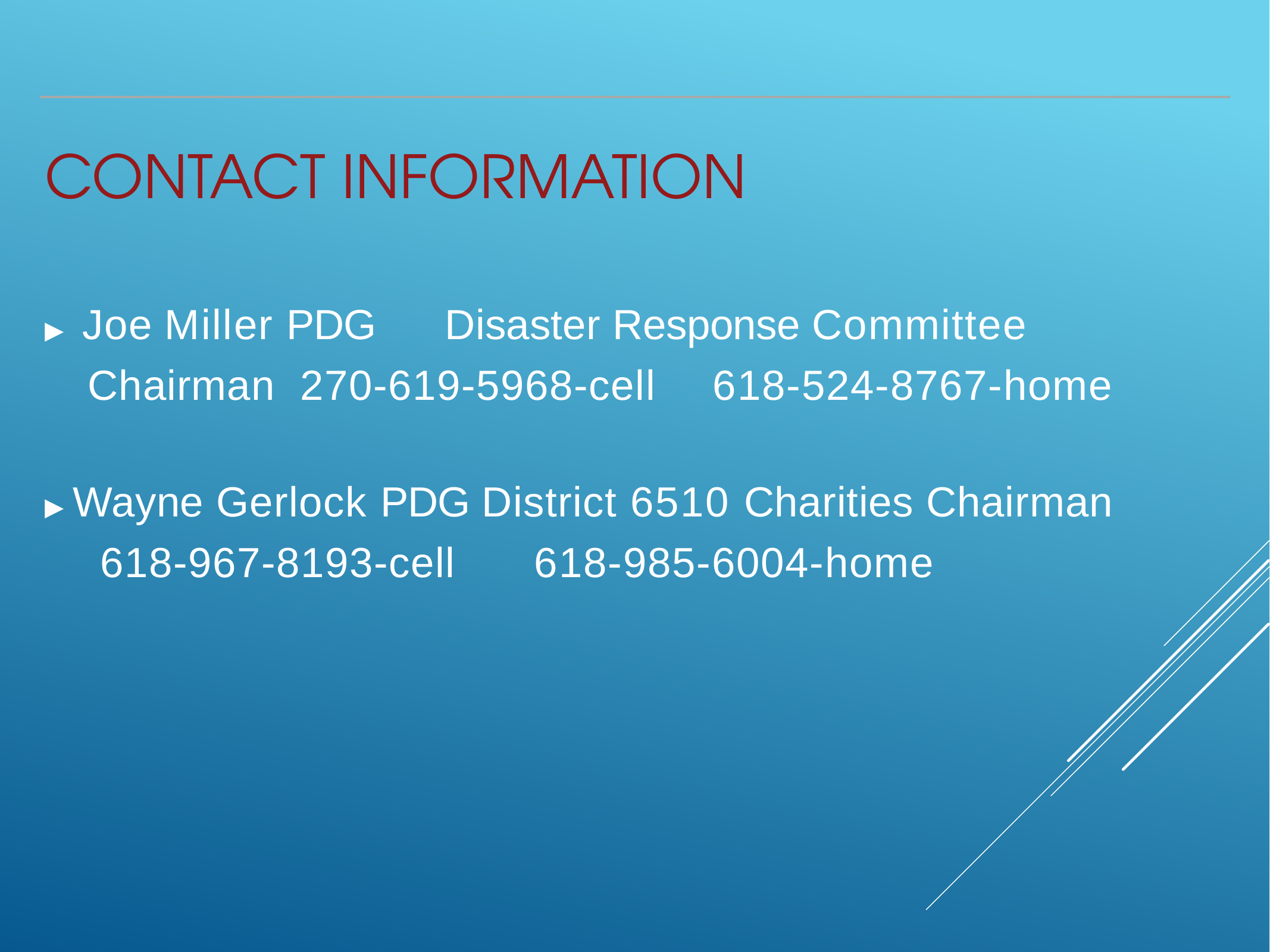

# CONTACT INFORMATION
▸  Joe Miller PDG	Disaster Response Committee Chairman  270-619-5968-cell	618-524-8767-home
▸ Wayne Gerlock PDG District 6510 Charities Chairman  618-967-8193-cell	618-985-6004-home